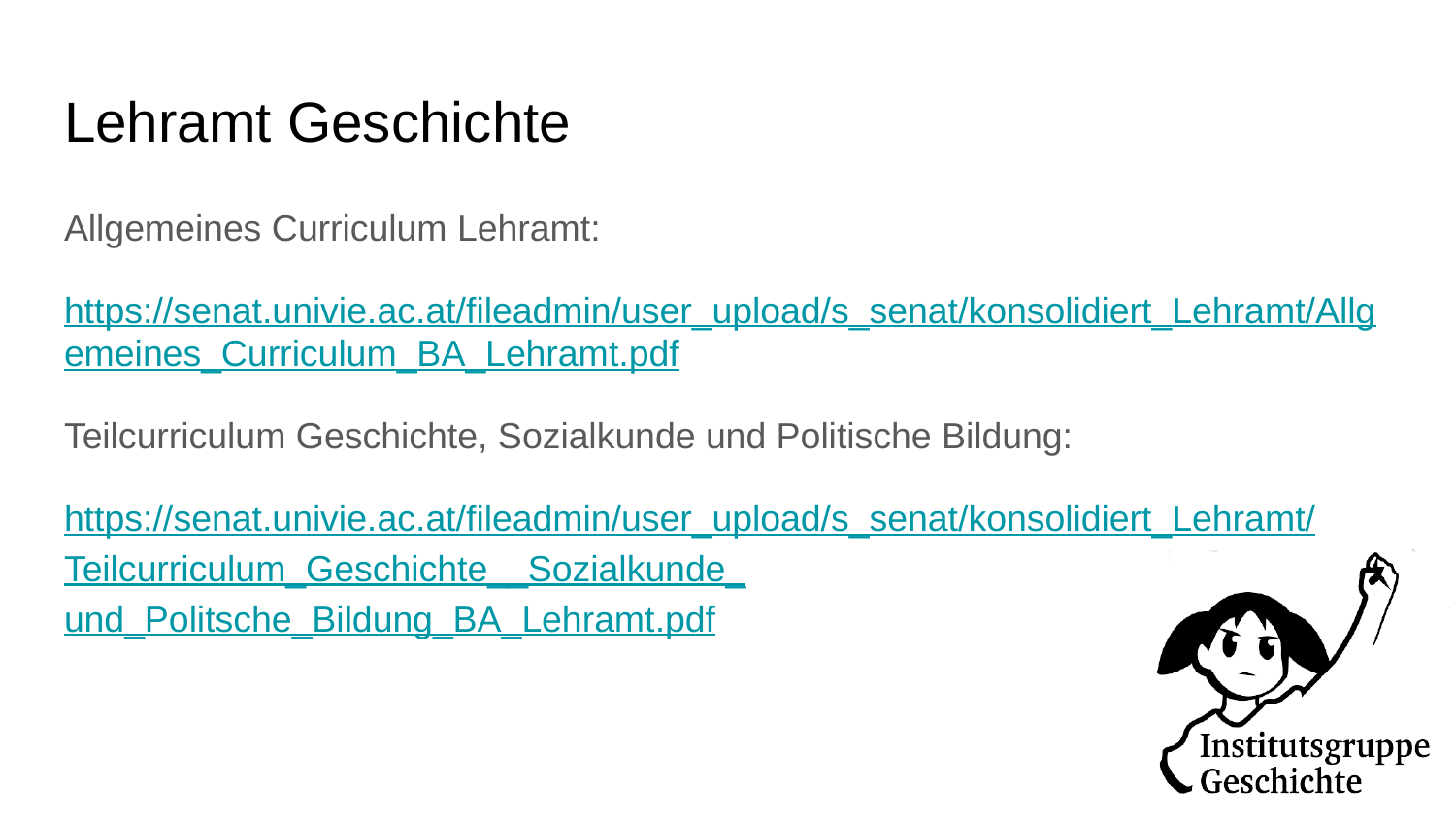

# Lehramt Geschichte
Allgemeines Curriculum Lehramt:
https://senat.univie.ac.at/fileadmin/user_upload/s_senat/konsolidiert_Lehramt/Allgemeines_Curriculum_BA_Lehramt.pdf
Teilcurriculum Geschichte, Sozialkunde und Politische Bildung:
https://senat.univie.ac.at/fileadmin/user_upload/s_senat/konsolidiert_Lehramt/
Teilcurriculum_Geschichte__Sozialkunde_
und_Politsche_Bildung_BA_Lehramt.pdf